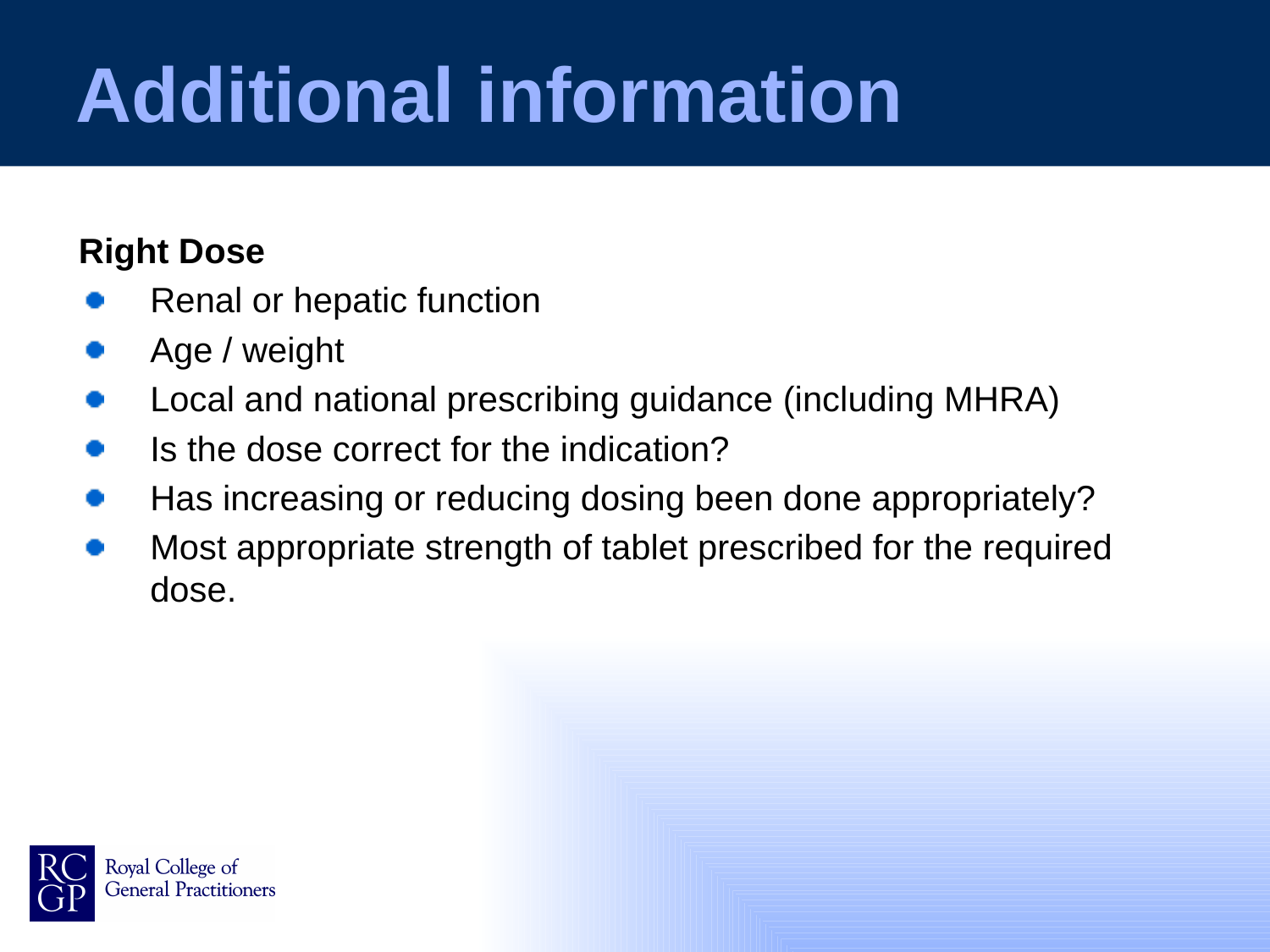

# Additional information
Right Dose
Renal or hepatic function
Age / weight
Local and national prescribing guidance (including MHRA)
Is the dose correct for the indication?
Has increasing or reducing dosing been done appropriately?
Most appropriate strength of tablet prescribed for the required dose.